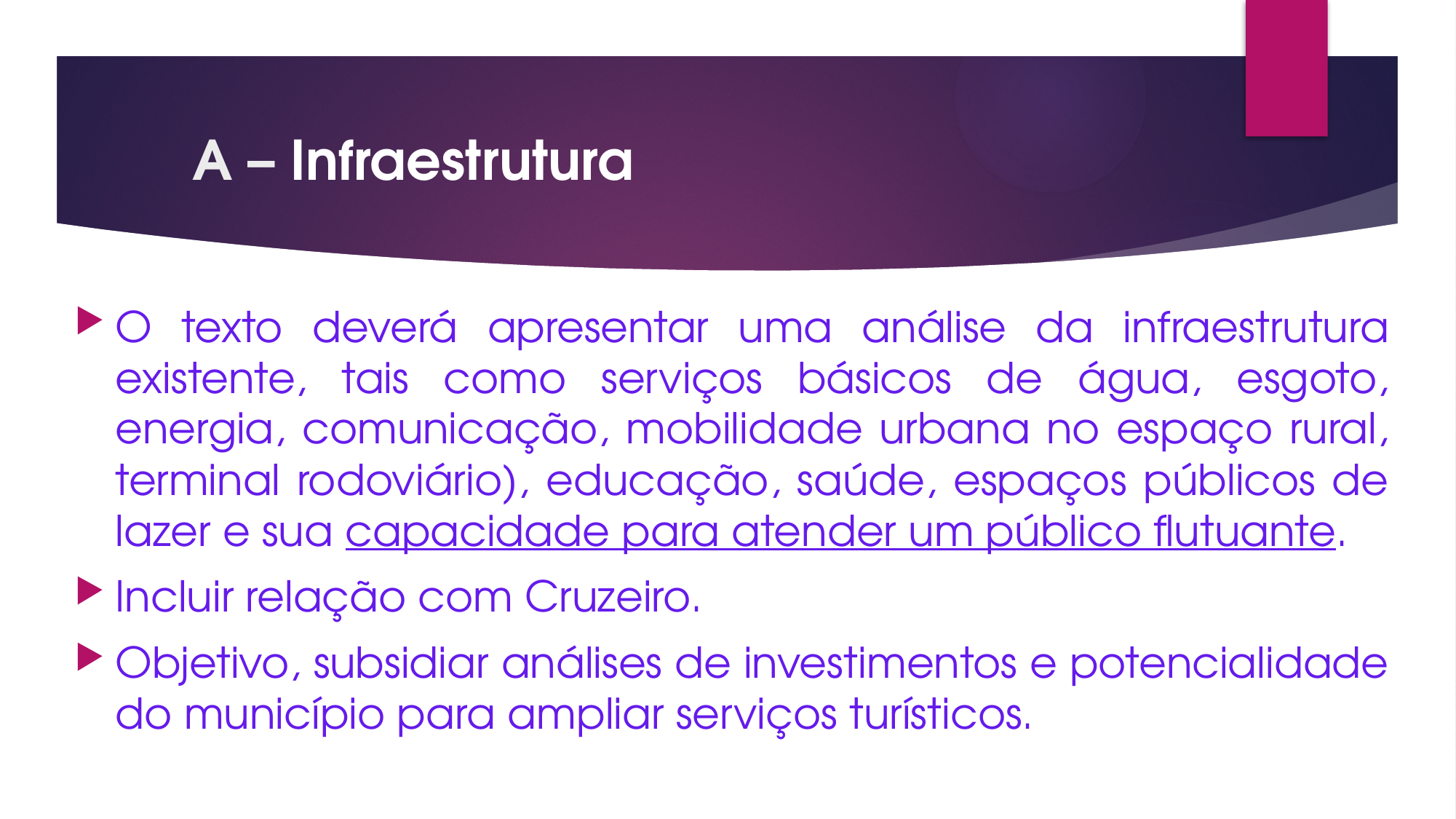

# A – Infraestrutura
O texto deverá apresentar uma análise da infraestrutura existente, tais como serviços básicos de água, esgoto, energia, comunicação, mobilidade urbana no espaço rural, terminal rodoviário), educação, saúde, espaços públicos de lazer e sua capacidade para atender um público flutuante.
Incluir relação com Cruzeiro.
Objetivo, subsidiar análises de investimentos e potencialidade do município para ampliar serviços turísticos.